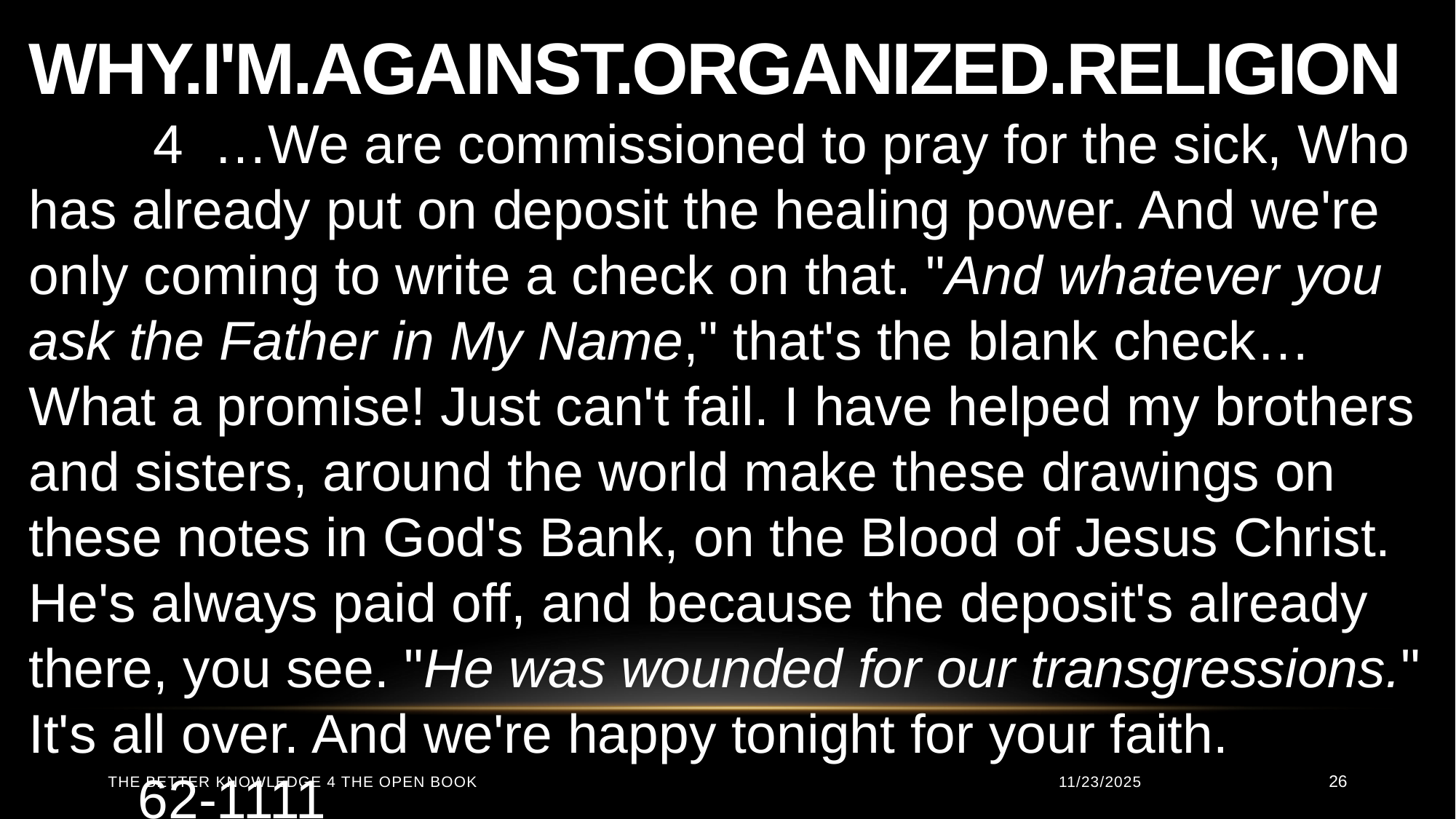

WHY.I'M.AGAINST.ORGANIZED.RELIGION
	 4  …We are commissioned to pray for the sick, Who has already put on deposit the healing power. And we're only coming to write a check on that. "And whatever you ask the Father in My Name," that's the blank check… What a promise! Just can't fail. I have helped my brothers and sisters, around the world make these drawings on these notes in God's Bank, on the Blood of Jesus Christ. He's always paid off, and because the deposit's already there, you see. "He was wounded for our transgressions." It's all over. And we're happy tonight for your faith. 		62-1111
The Better Knowledge 4 The Open Book
11/23/2025
26